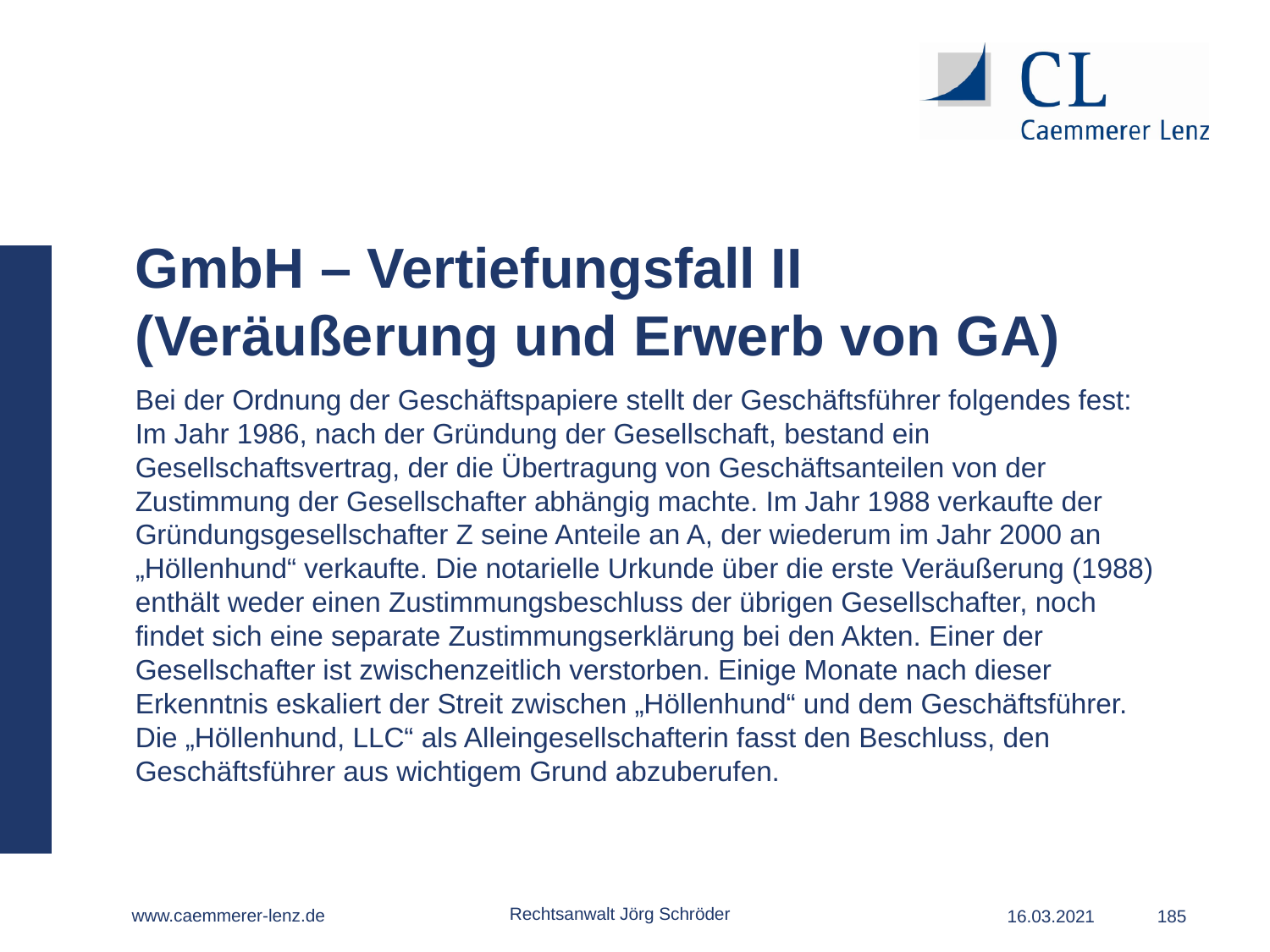

GmbH – Vertiefungsfall II (Veräußerung und Erwerb von GA)
Bei der Ordnung der Geschäftspapiere stellt der Geschäftsführer folgendes fest:
Im Jahr 1986, nach der Gründung der Gesellschaft, bestand ein Gesellschaftsvertrag, der die Übertragung von Geschäftsanteilen von der Zustimmung der Gesellschafter abhängig machte. Im Jahr 1988 verkaufte der Gründungsgesellschafter Z seine Anteile an A, der wiederum im Jahr 2000 an „Höllenhund“ verkaufte. Die notarielle Urkunde über die erste Veräußerung (1988) enthält weder einen Zustimmungsbeschluss der übrigen Gesellschafter, noch findet sich eine separate Zustimmungserklärung bei den Akten. Einer der Gesellschafter ist zwischenzeitlich verstorben. Einige Monate nach dieser Erkenntnis eskaliert der Streit zwischen „Höllenhund“ und dem Geschäftsführer. Die „Höllenhund, LLC“ als Alleingesellschafterin fasst den Beschluss, den Geschäftsführer aus wichtigem Grund abzuberufen.